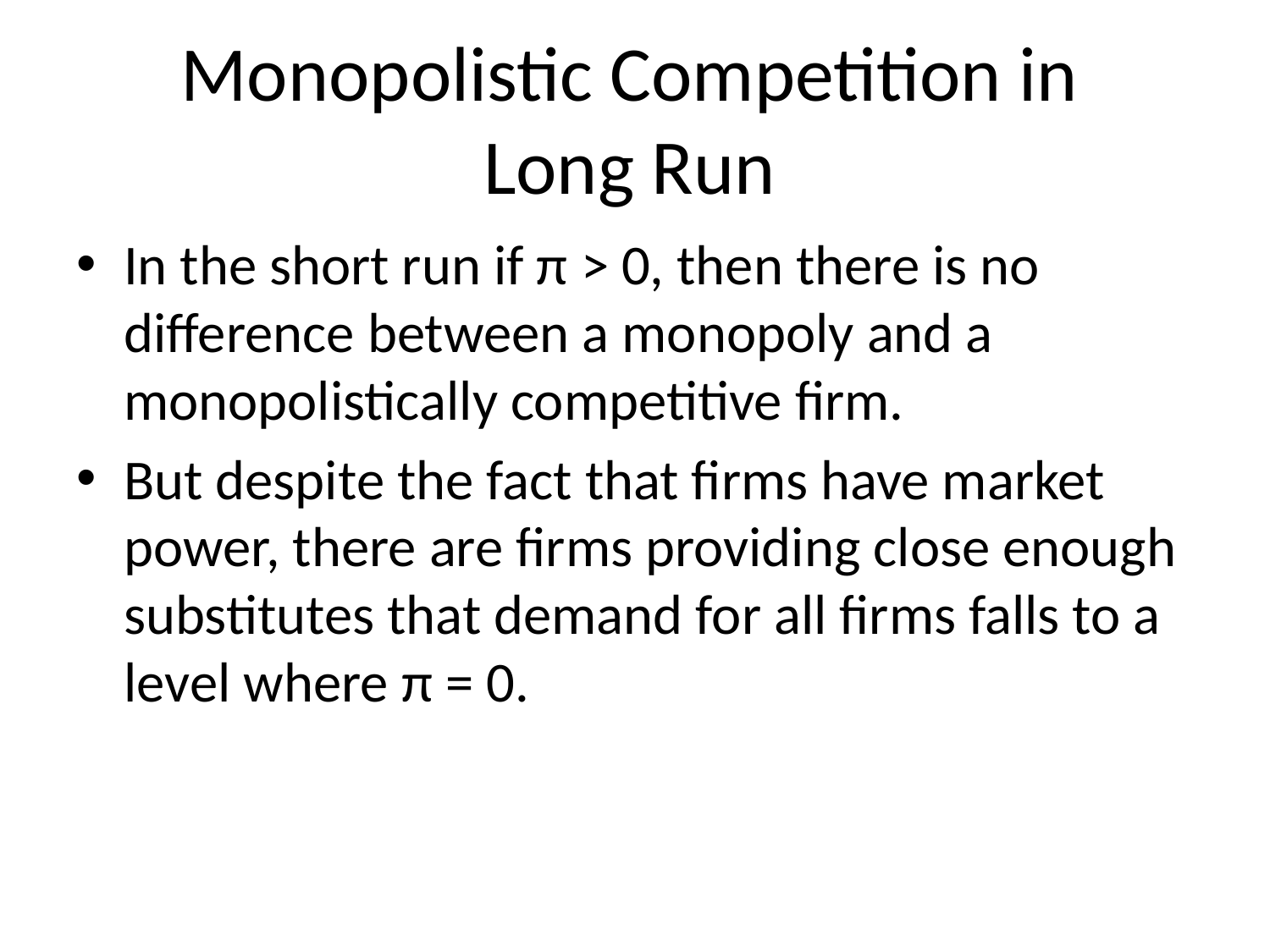

# Monopolistic Competition in Long Run
In the short run if π > 0, then there is no difference between a monopoly and a monopolistically competitive firm.
But despite the fact that firms have market power, there are firms providing close enough substitutes that demand for all firms falls to a level where π = 0.